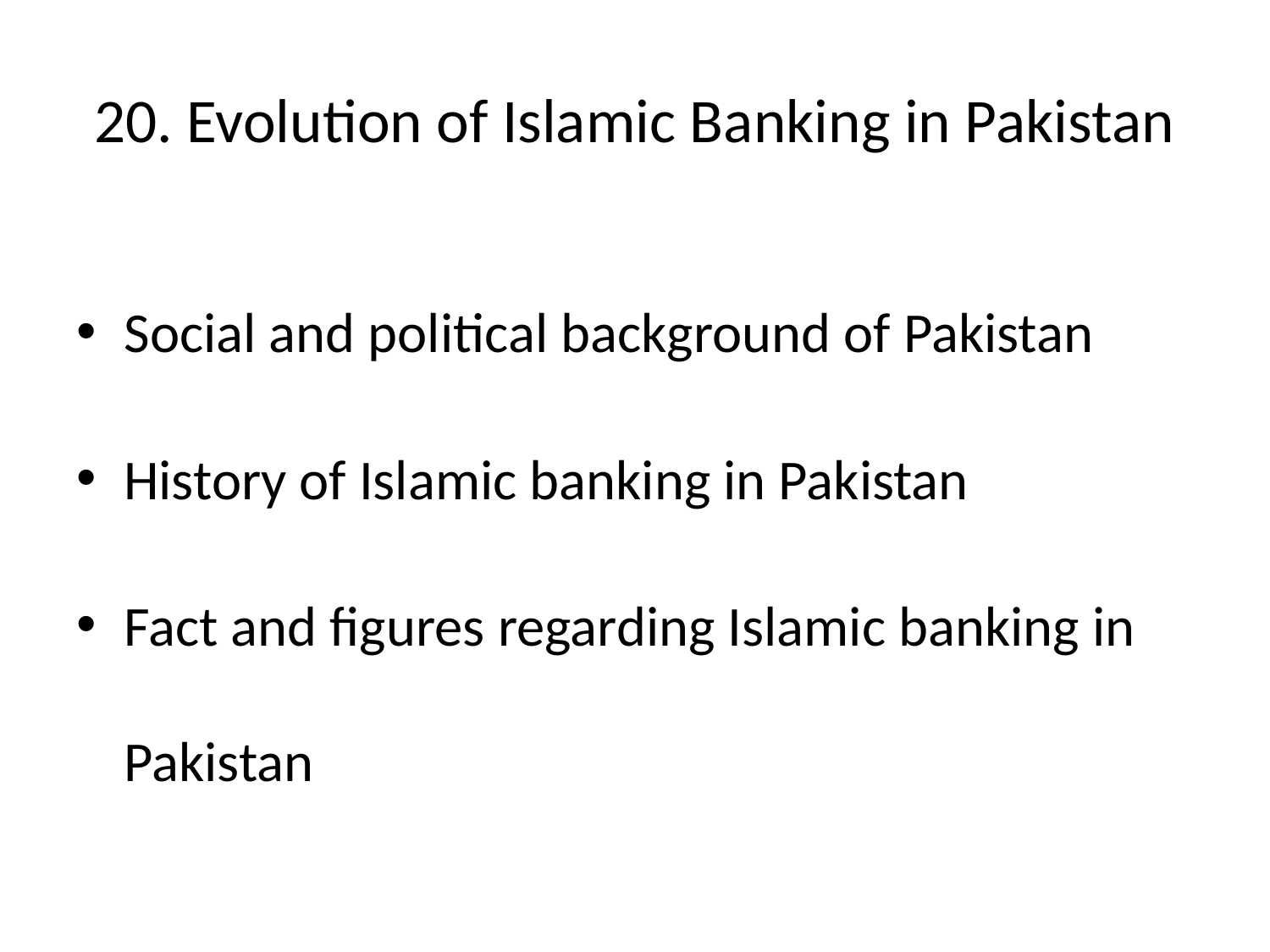

# 20. Evolution of Islamic Banking in Pakistan
Social and political background of Pakistan
History of Islamic banking in Pakistan
Fact and figures regarding Islamic banking in Pakistan